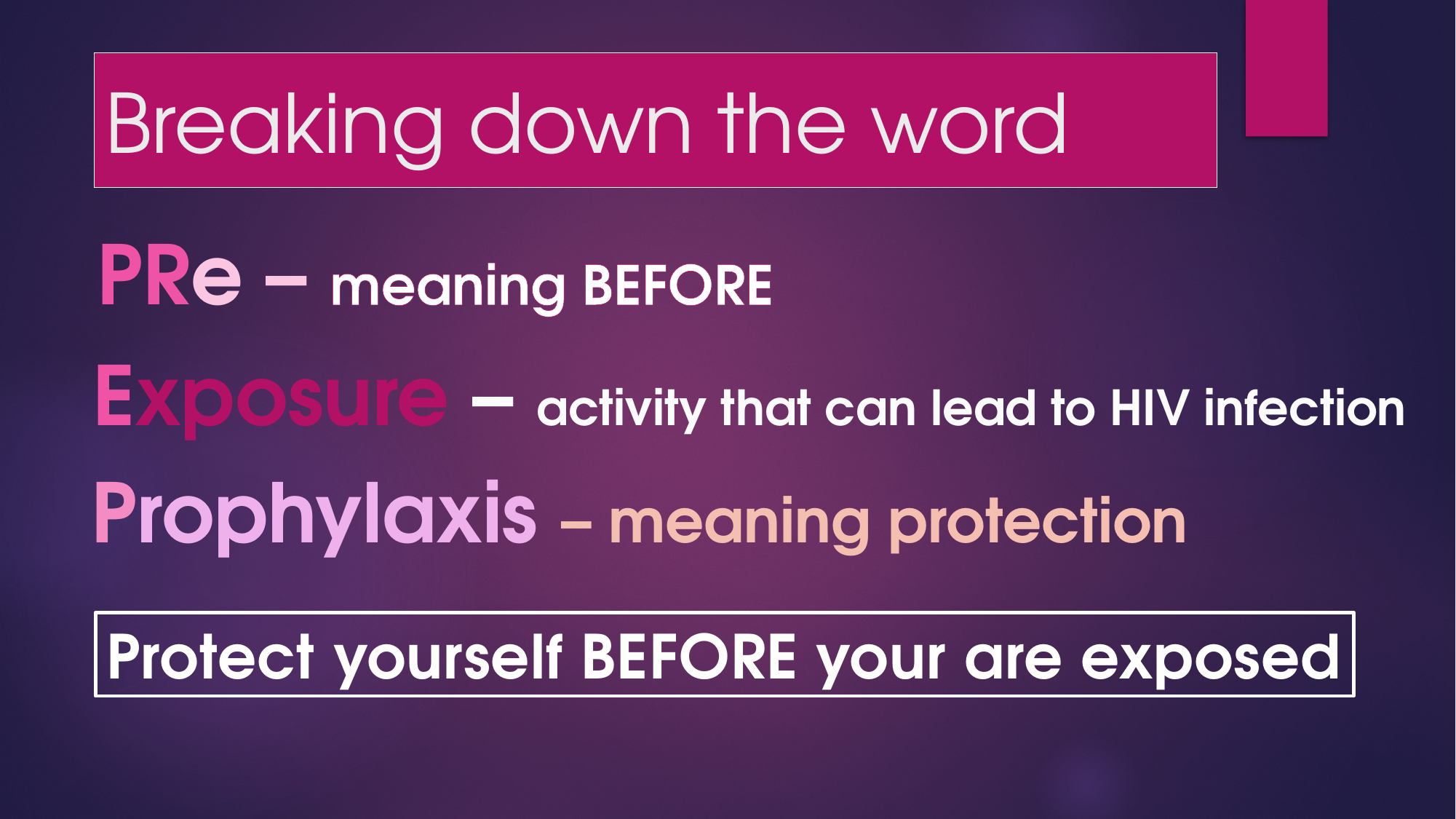

# Breaking down the word
PRe – meaning BEFORE
Exposure – activity that can lead to HIV infection
Prophylaxis – meaning protection
Protect yourself BEFORE your are exposed